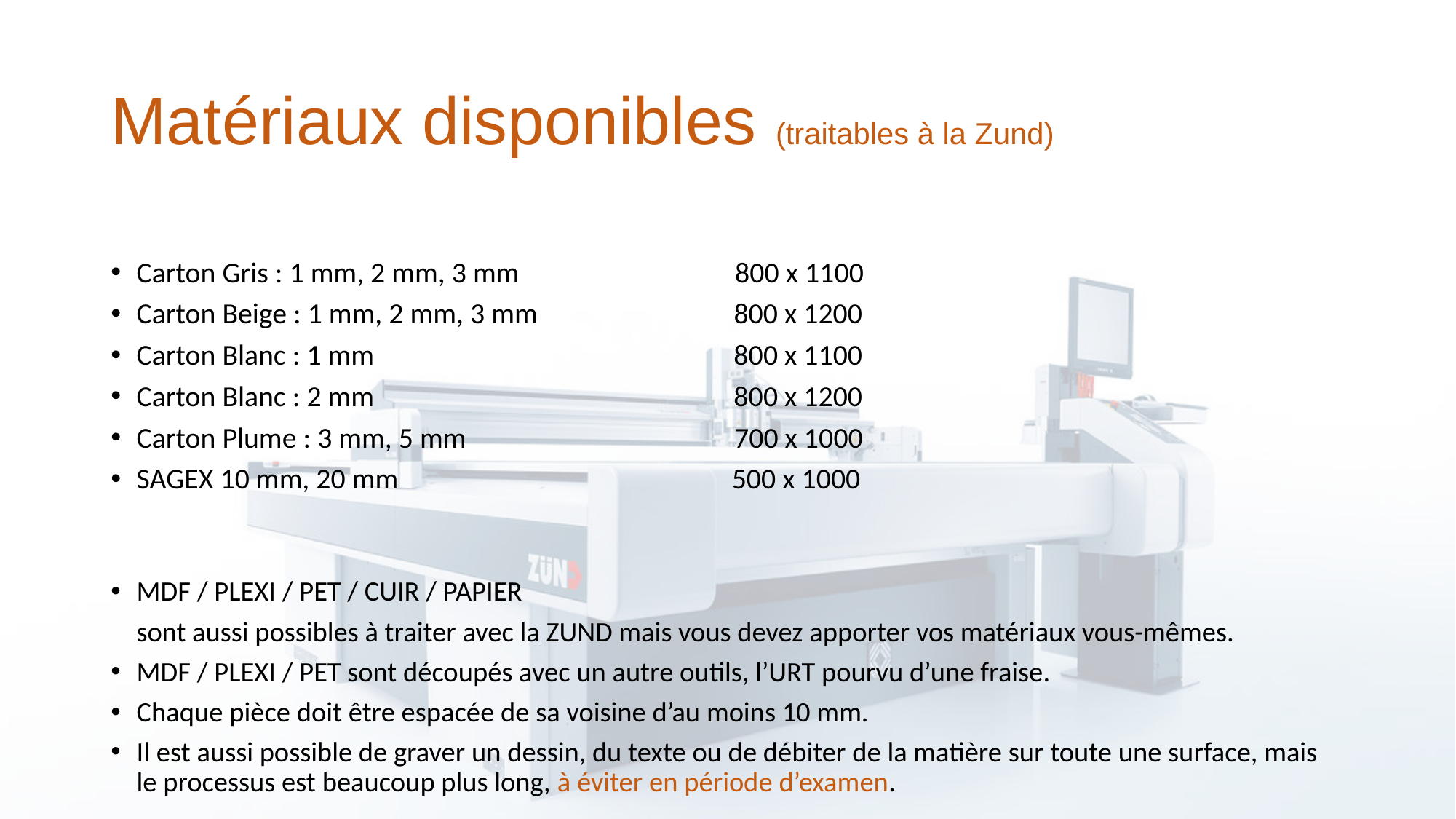

# Matériaux disponibles (traitables à la Zund)

Carton Gris : 1 mm, 2 mm, 3 mm                                 800 x 1100
Carton Beige : 1 mm, 2 mm, 3 mm                              800 x 1200
Carton Blanc : 1 mm                                                       800 x 1100
Carton Blanc : 2 mm                                                       800 x 1200
Carton Plume : 3 mm, 5 mm                                         700 x 1000
SAGEX 10 mm, 20 mm                                                   500 x 1000

MDF / PLEXI / PET / CUIR / PAPIER
    sont aussi possibles à traiter avec la ZUND mais vous devez apporter vos matériaux vous-mêmes.
MDF / PLEXI / PET sont découpés avec un autre outils, l’URT pourvu d’une fraise.
Chaque pièce doit être espacée de sa voisine d’au moins 10 mm.
Il est aussi possible de graver un dessin, du texte ou de débiter de la matière sur toute une surface, mais le processus est beaucoup plus long, à éviter en période d’examen.